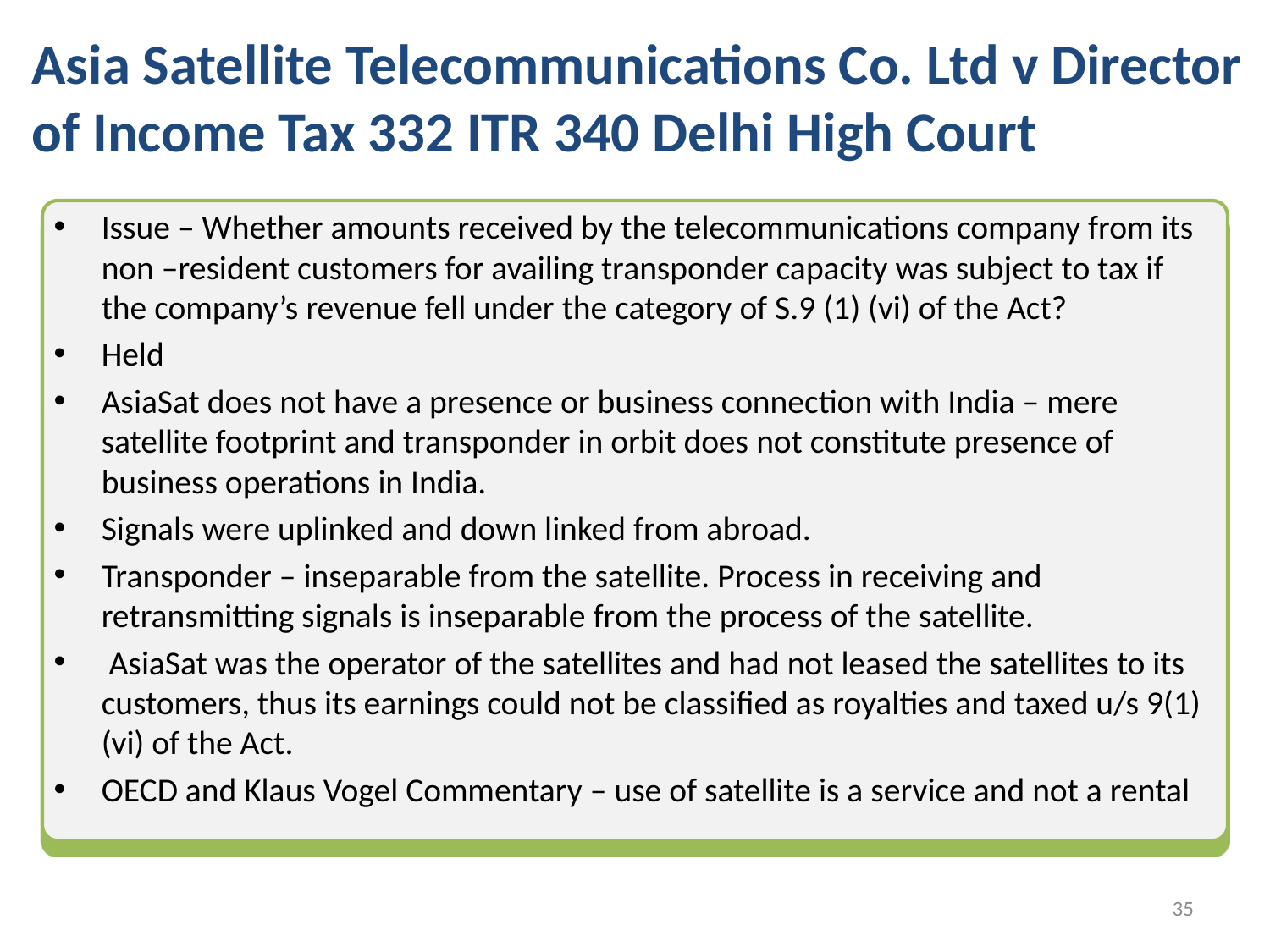

# Asia Satellite Telecommunications Co. Ltd v Director of Income Tax 332 ITR 340 Delhi High Court

Issue – Whether amounts received by the telecommunications company from its non –resident customers for availing transponder capacity was subject to tax if the company’s revenue fell under the category of S.9 (1) (vi) of the Act?
Held
AsiaSat does not have a presence or business connection with India – mere satellite footprint and transponder in orbit does not constitute presence of business operations in India.
Signals were uplinked and down linked from abroad.
Transponder – inseparable from the satellite. Process in receiving and retransmitting signals is inseparable from the process of the satellite.
 AsiaSat was the operator of the satellites and had not leased the satellites to its customers, thus its earnings could not be classified as royalties and taxed u/s 9(1)(vi) of the Act.
OECD and Klaus Vogel Commentary – use of satellite is a service and not a rental
35